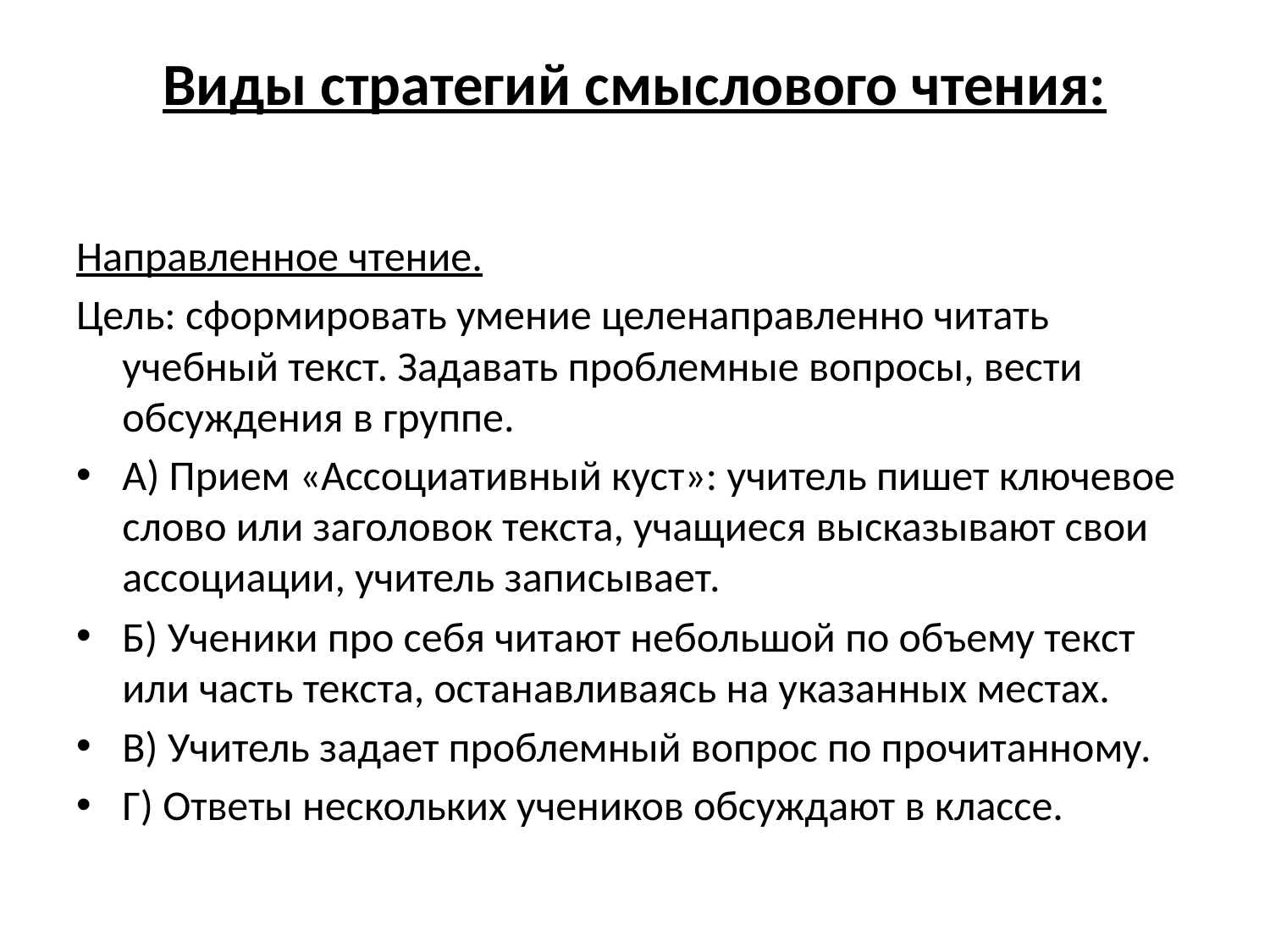

# Виды стратегий смыслового чтения:
Направленное чтение.
Цель: сформировать умение целенаправленно читать учебный текст. Задавать проблемные вопросы, вести обсуждения в группе.
А) Прием «Ассоциативный куст»: учитель пишет ключевое слово или заголовок текста, учащиеся высказывают свои ассоциации, учитель записывает.
Б) Ученики про себя читают небольшой по объему текст или часть текста, останавливаясь на указанных местах.
В) Учитель задает проблемный вопрос по прочитанному.
Г) Ответы нескольких учеников обсуждают в классе.